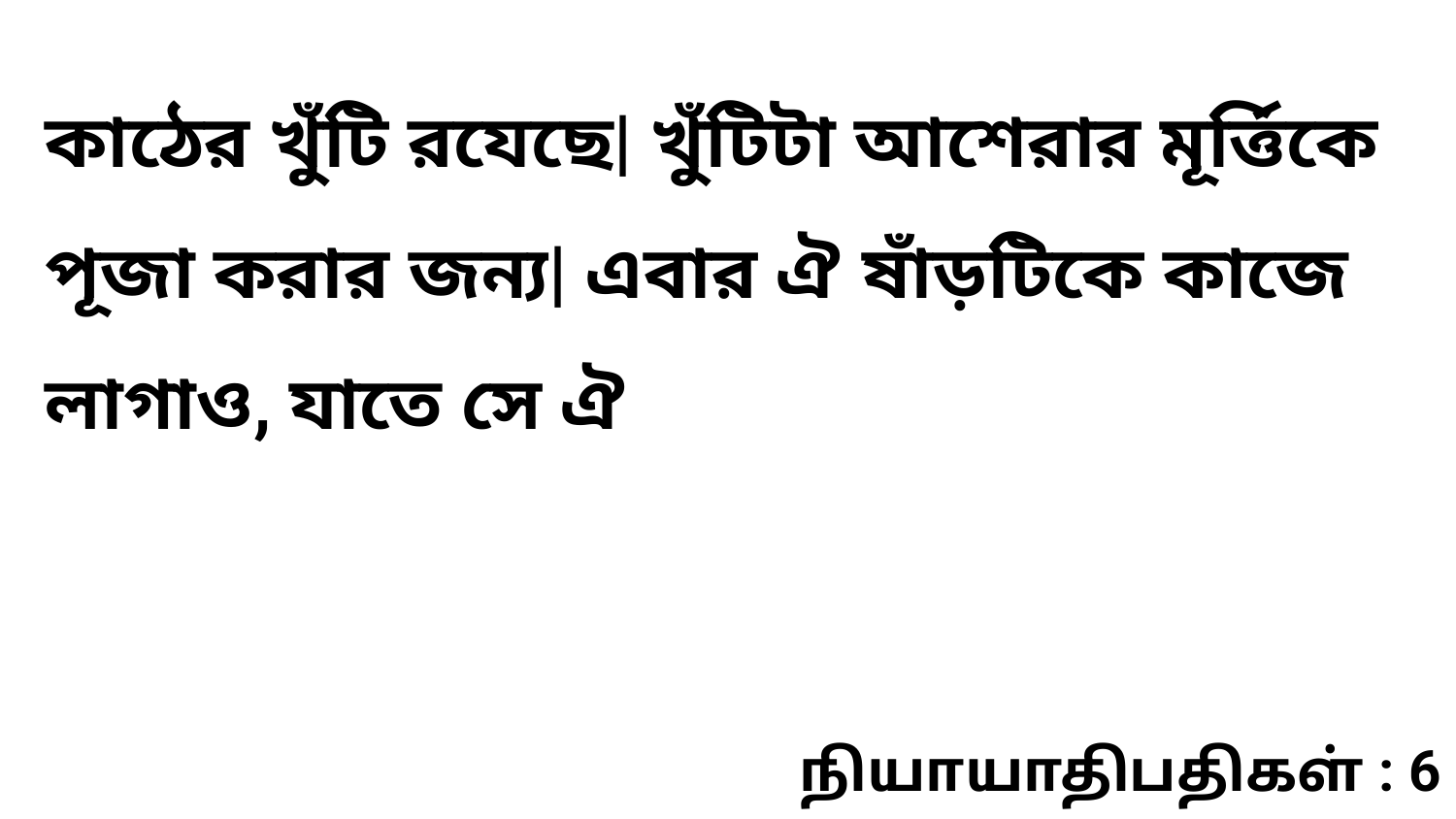

কাঠের খুঁটি রযেছে| খুঁটিটা আশেরার মূর্ত্তিকে পূজা করার জন্য| এবার ঐ ষাঁড়টিকে কাজে লাগাও, যাতে সে ঐ
நியாயாதிபதிகள் : 6